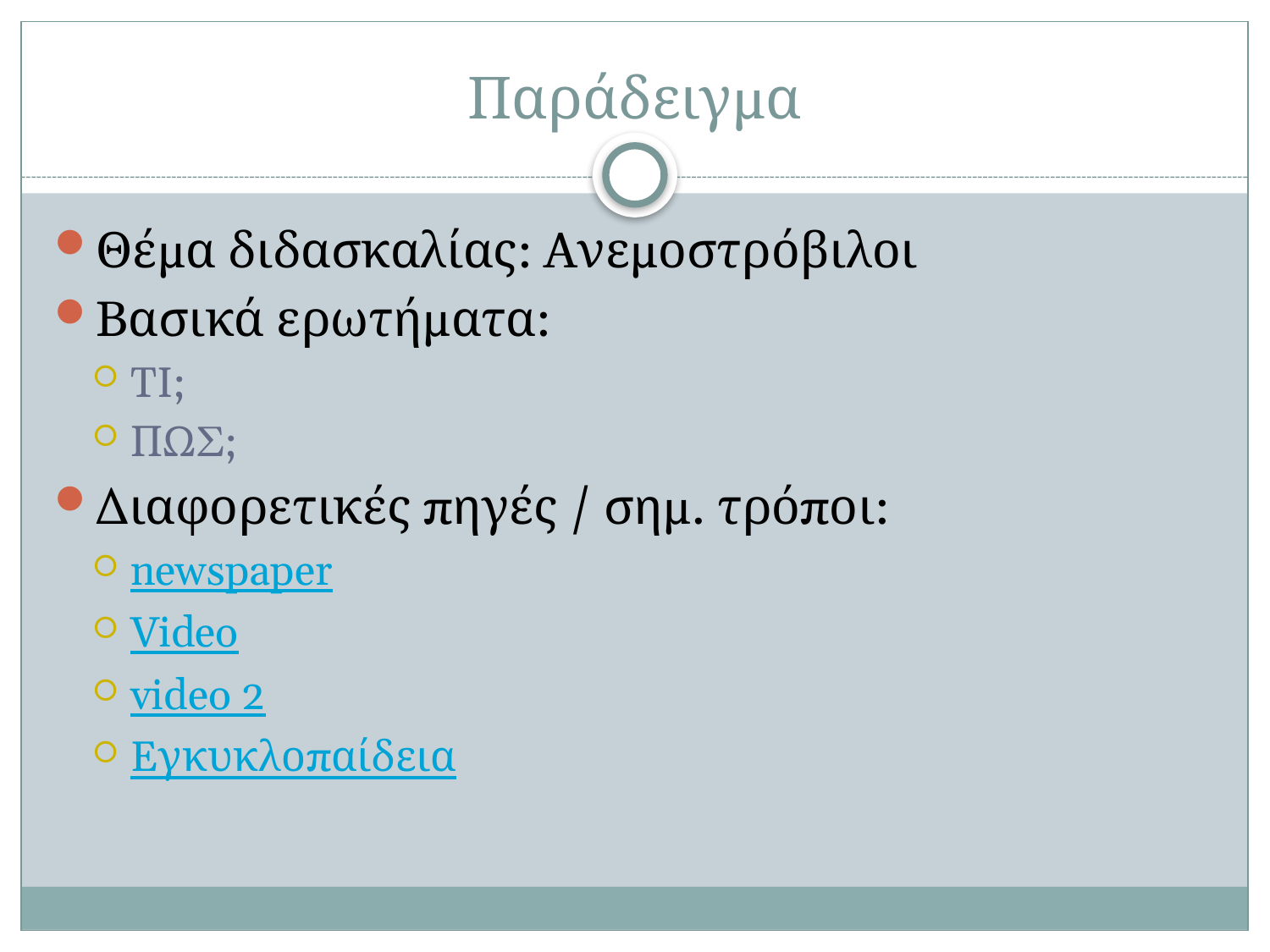

# Παράδειγμα
Θέμα διδασκαλίας: Ανεμοστρόβιλοι
Βασικά ερωτήματα:
ΤΙ;
ΠΩΣ;
Διαφορετικές πηγές / σημ. τρόποι:
newspaper
Video
video 2
Εγκυκλοπαίδεια